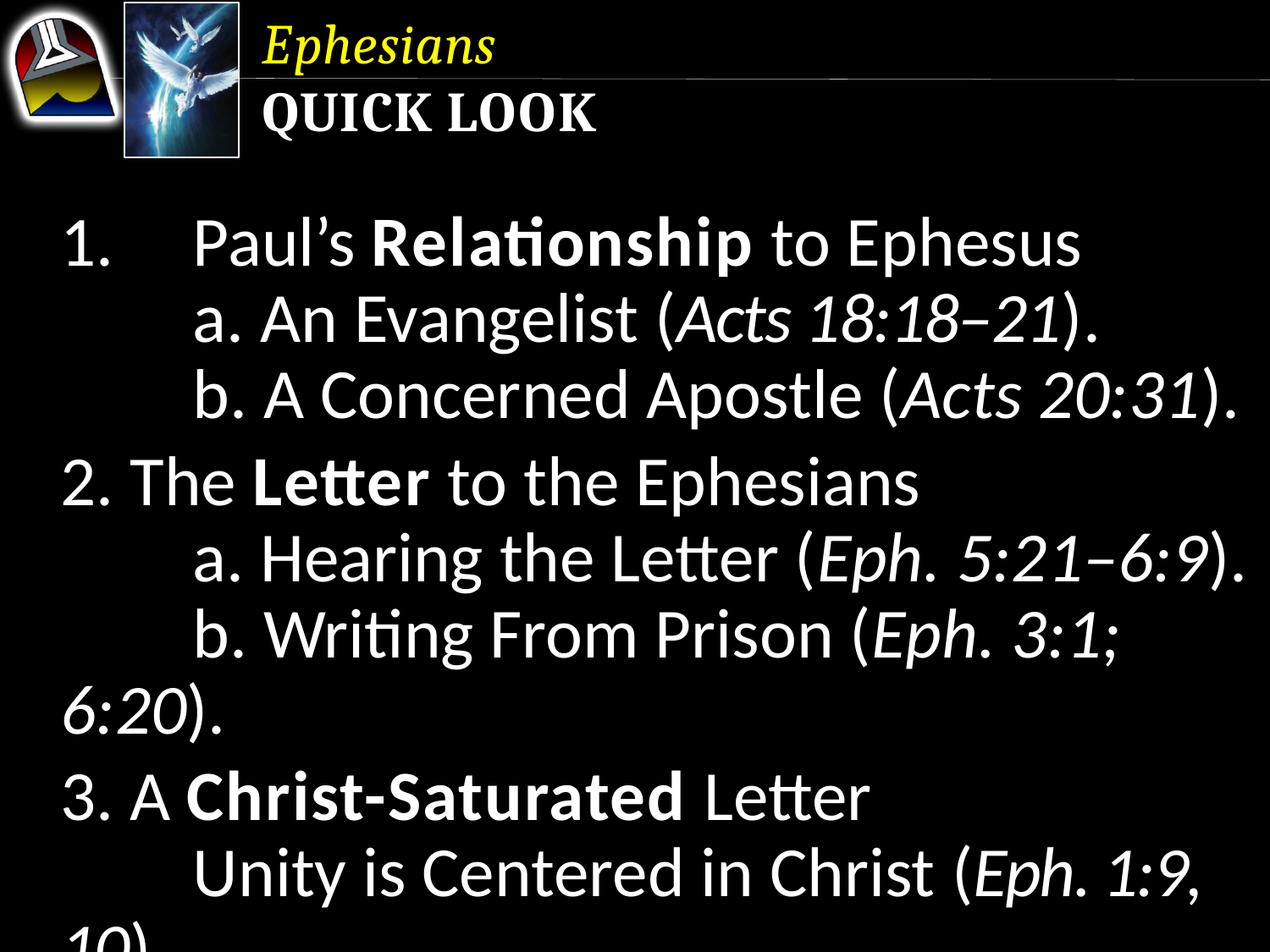

Ephesians
Quick Look
1.	Paul’s Relationship to Ephesus
	a. An Evangelist (Acts 18:18–21).
	b. A Concerned Apostle (Acts 20:31).
2. The Letter to the Ephesians
	a. Hearing the Letter (Eph. 5:21–6:9).
	b. Writing From Prison (Eph. 3:1; 6:20).
3. A Christ-Saturated Letter
	Unity is Centered in Christ (Eph. 1:9, 10).